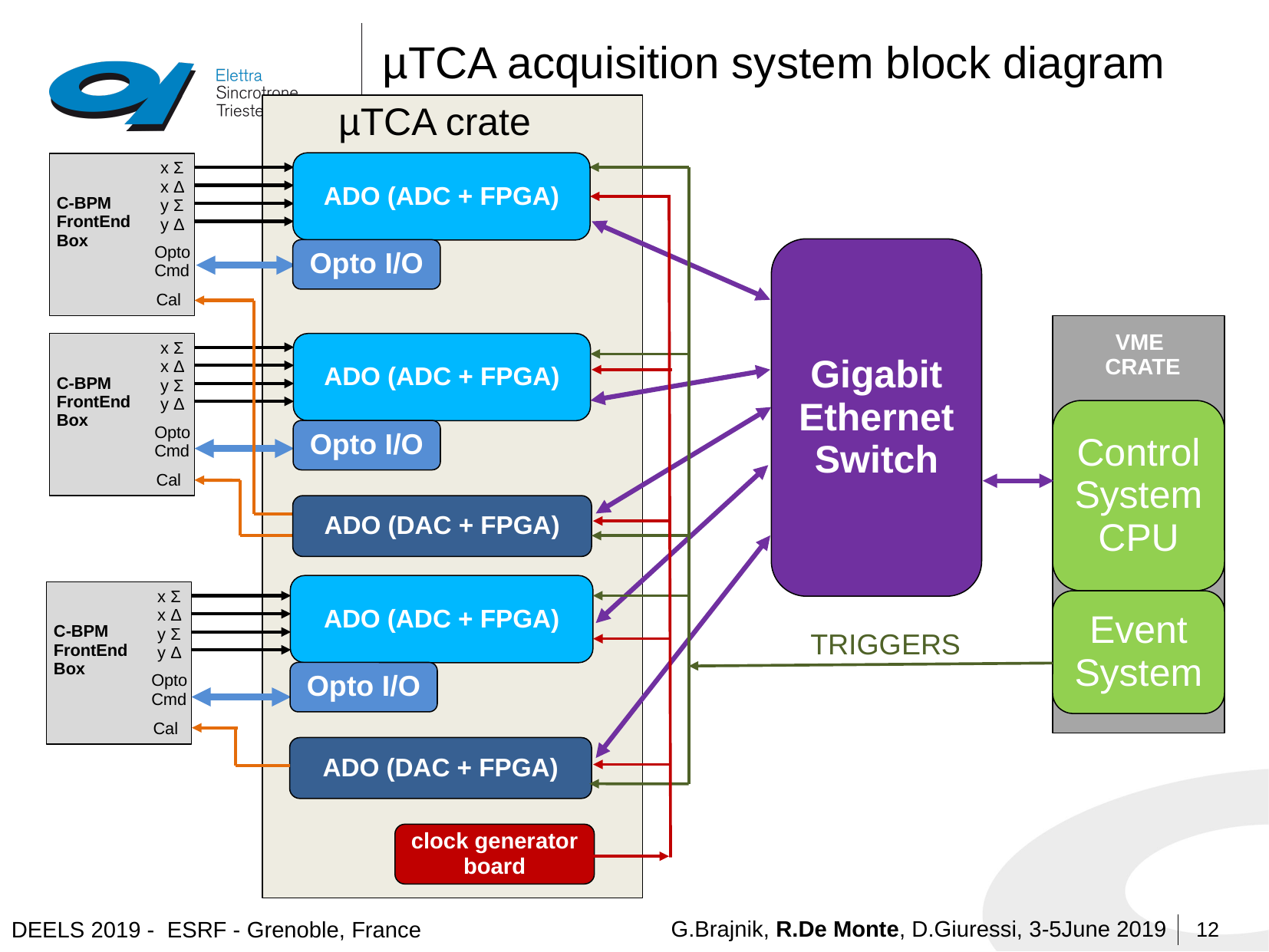

# µTCA acquisition system block diagram
      µTCA crate
ADO (ADC + FPGA)

x Σ
x Δ
y Σ
y Δ
C-BPM
FrontEnd
Box
OptoCmd
Gigabit Ethernet Switch
Opto I/O
Cal

VME
CRATE

x Σ
x Δ
y Σ
y Δ
ADO (ADC + FPGA)
C-BPM
FrontEnd
Box
Control System CPU
OptoCmd
Opto I/O
Cal
ADO (DAC + FPGA)
ADO (ADC + FPGA)

x Σ
x Δ
y Σ
y Δ
Event
System
C-BPM
FrontEnd
Box
TRIGGERS
Opto I/O
OptoCmd
Cal
ADO (DAC + FPGA)
clock generator board
12